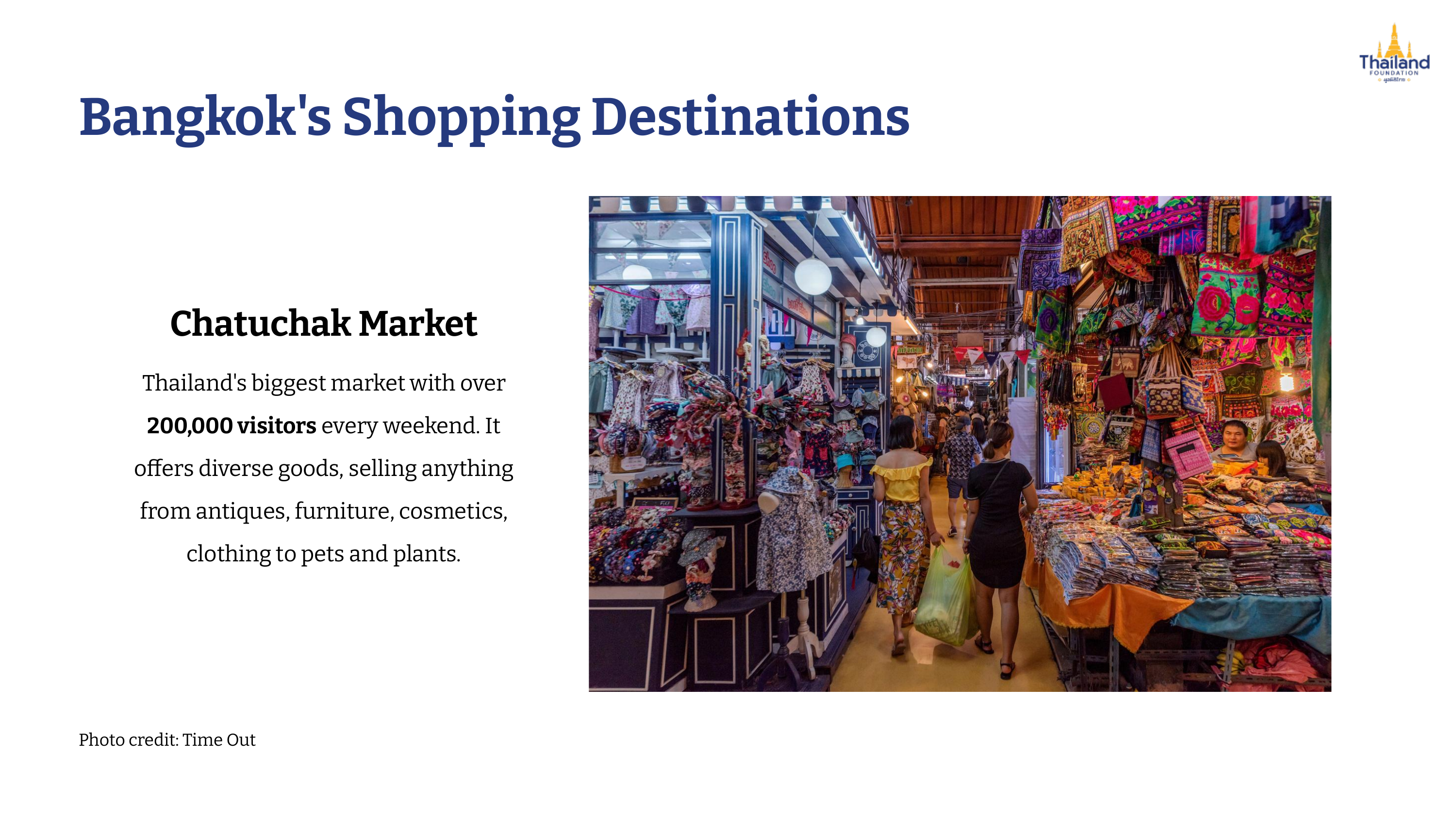

Bangkok's Shopping Destinations

Chatuchak Market
Thailand's biggest market with over 200,000 visitors every weekend. It offers diverse goods, selling anything from antiques, furniture, cosmetics, clothing to pets and plants.
Photo credit: Time Out